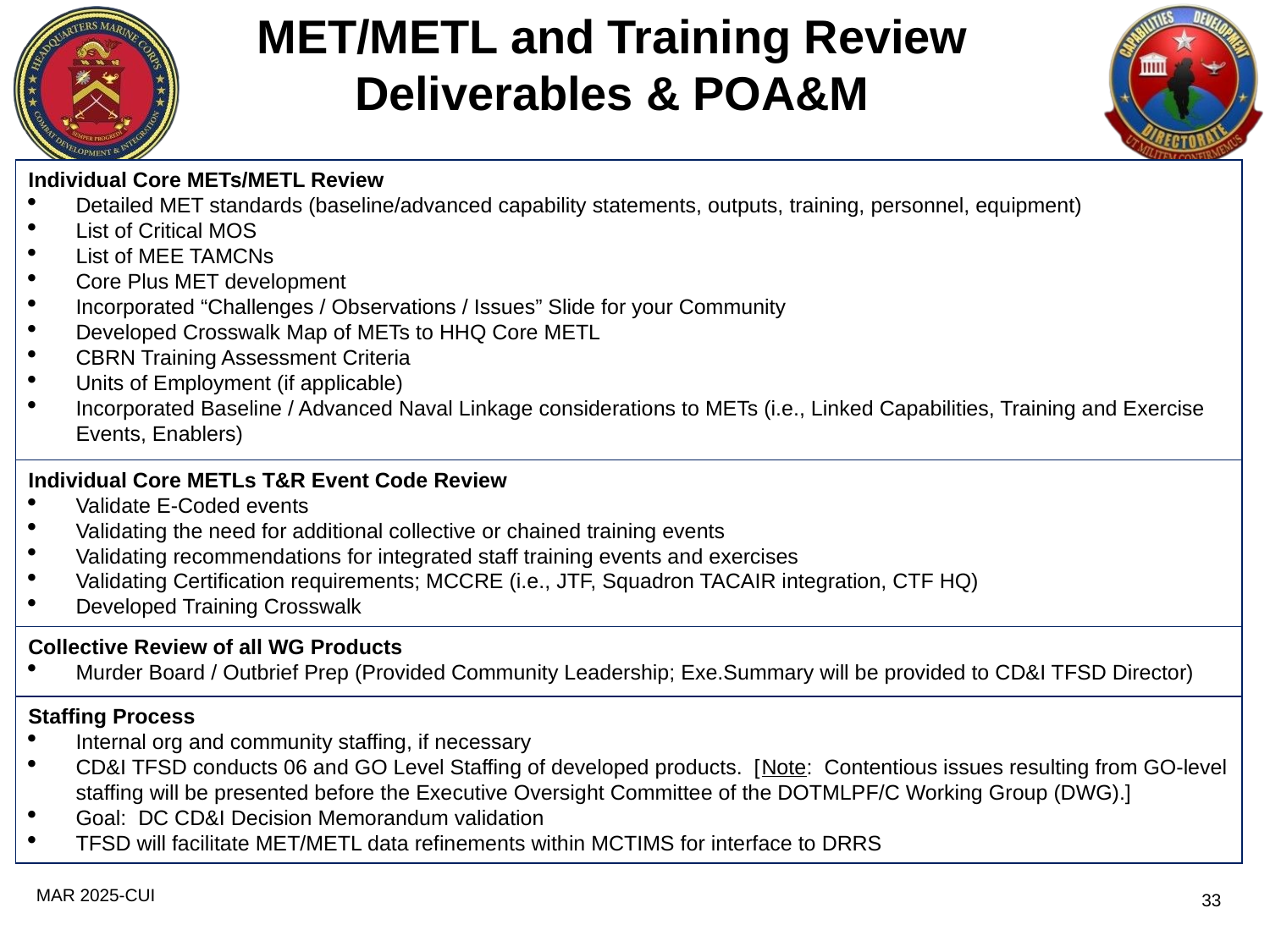

# MET/METL and Training Review Deliverables & POA&M
Individual Core METs/METL Review
Detailed MET standards (baseline/advanced capability statements, outputs, training, personnel, equipment)
List of Critical MOS
List of MEE TAMCNs
Core Plus MET development
Incorporated “Challenges / Observations / Issues” Slide for your Community
Developed Crosswalk Map of METs to HHQ Core METL
CBRN Training Assessment Criteria
Units of Employment (if applicable)
Incorporated Baseline / Advanced Naval Linkage considerations to METs (i.e., Linked Capabilities, Training and Exercise Events, Enablers)
Individual Core METLs T&R Event Code Review
Validate E-Coded events
Validating the need for additional collective or chained training events
Validating recommendations for integrated staff training events and exercises
Validating Certification requirements; MCCRE (i.e., JTF, Squadron TACAIR integration, CTF HQ)
Developed Training Crosswalk
Collective Review of all WG Products
Murder Board / Outbrief Prep (Provided Community Leadership; Exe.Summary will be provided to CD&I TFSD Director)
Staffing Process
Internal org and community staffing, if necessary
CD&I TFSD conducts 06 and GO Level Staffing of developed products.  [Note:  Contentious issues resulting from GO-level staffing will be presented before the Executive Oversight Committee of the DOTMLPF/C Working Group (DWG).]
Goal:  DC CD&I Decision Memorandum validation
TFSD will facilitate MET/METL data refinements within MCTIMS for interface to DRRS
MAR 2025-CUI
33